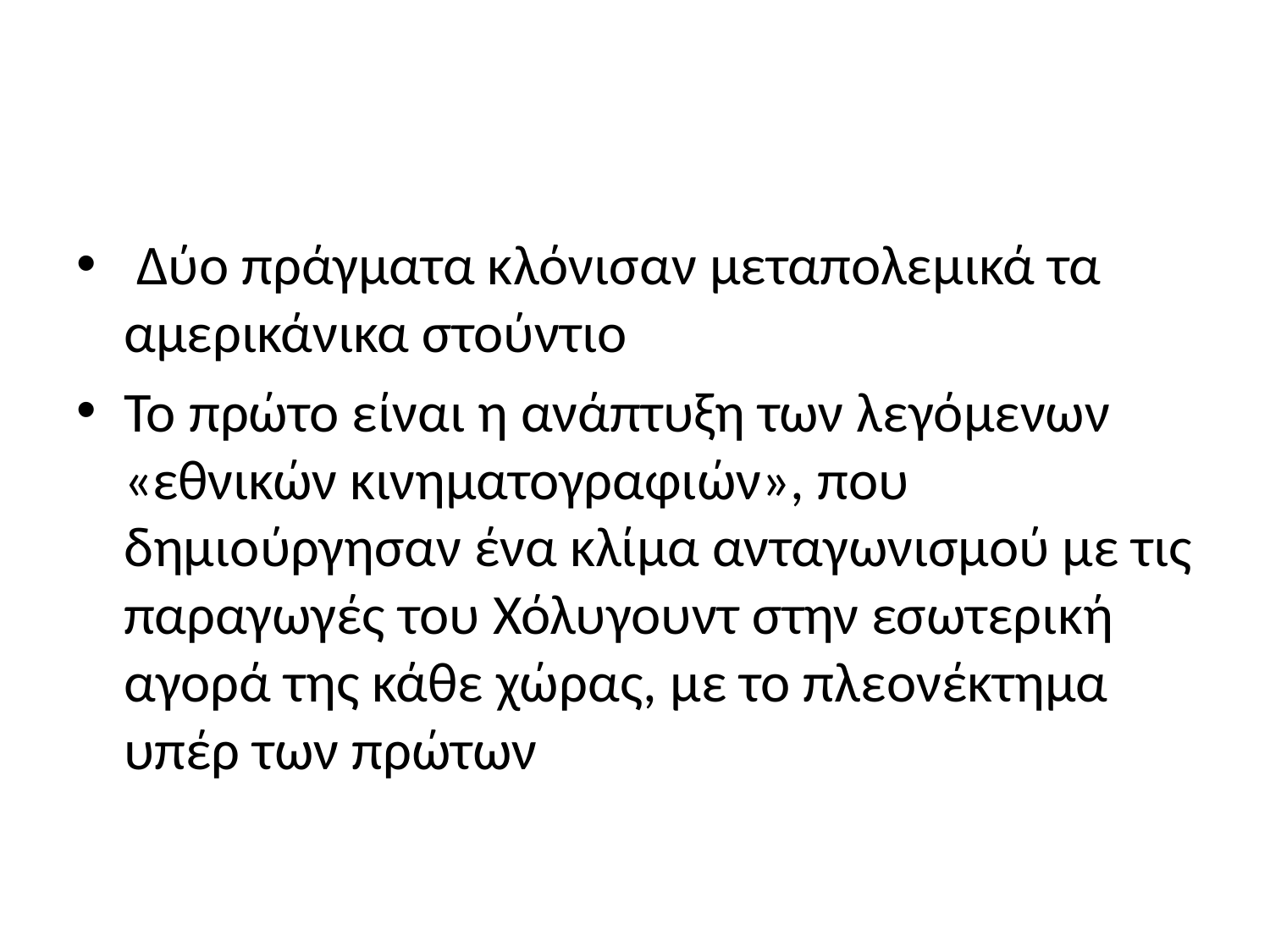

#
 Δύο πράγματα κλόνισαν μεταπολεμικά τα αμερικάνικα στούντιο
Το πρώτο είναι η ανάπτυξη των λεγόμενων «εθνικών κινηματογραφιών», που δημιούργησαν ένα κλίμα ανταγωνισμού με τις παραγωγές του Χόλυγουντ στην εσωτερική αγορά της κάθε χώρας, με το πλεονέκτημα υπέρ των πρώτων